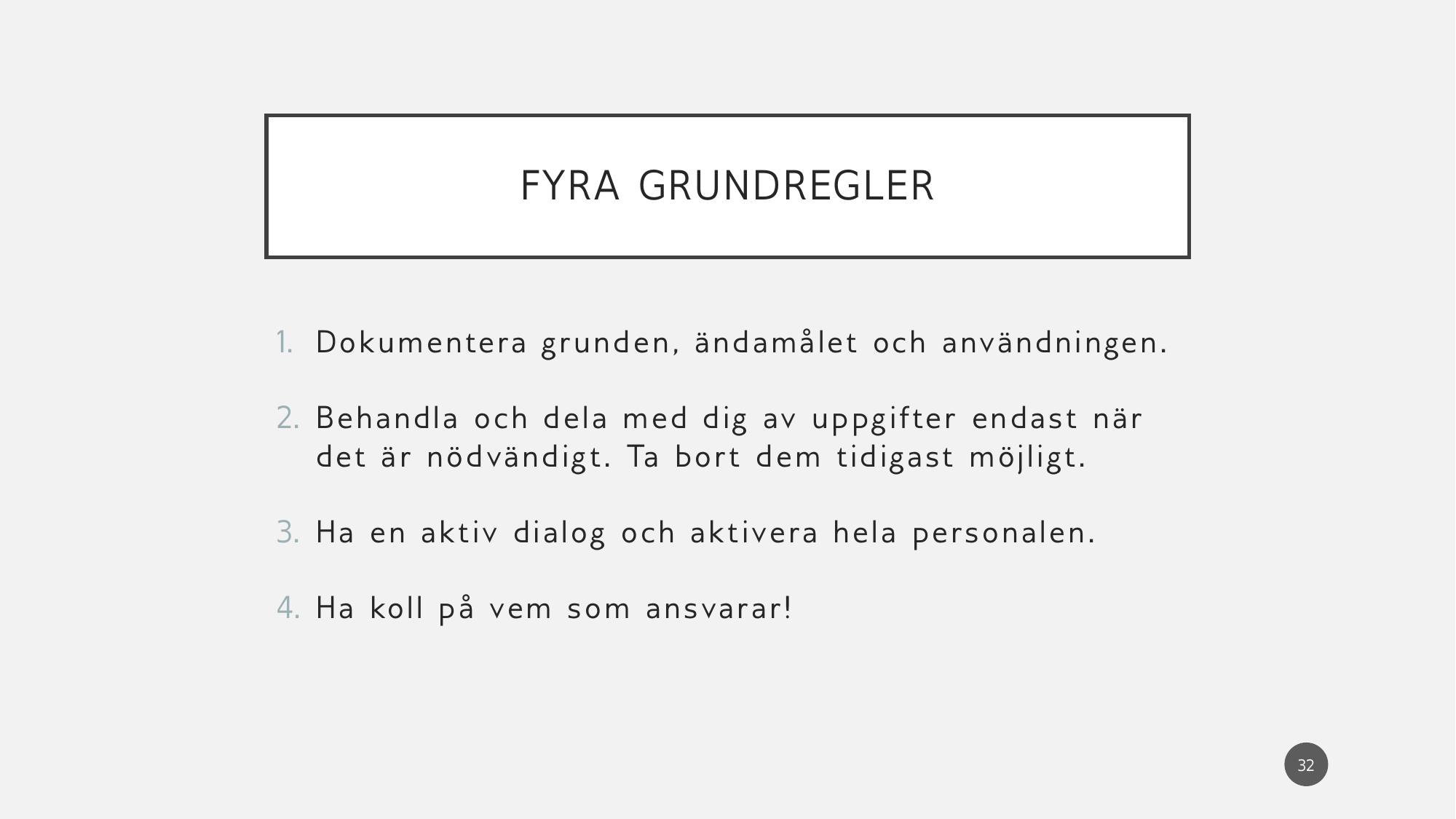

# FYRA grundregler
Dokumentera grunden, ändamålet och användningen.
Behandla och dela med dig av uppgifter endast när det är nödvändigt. Ta bort dem tidigast möjligt.
Ha en aktiv dialog och aktivera hela personalen.
Ha koll på vem som ansvarar!

32